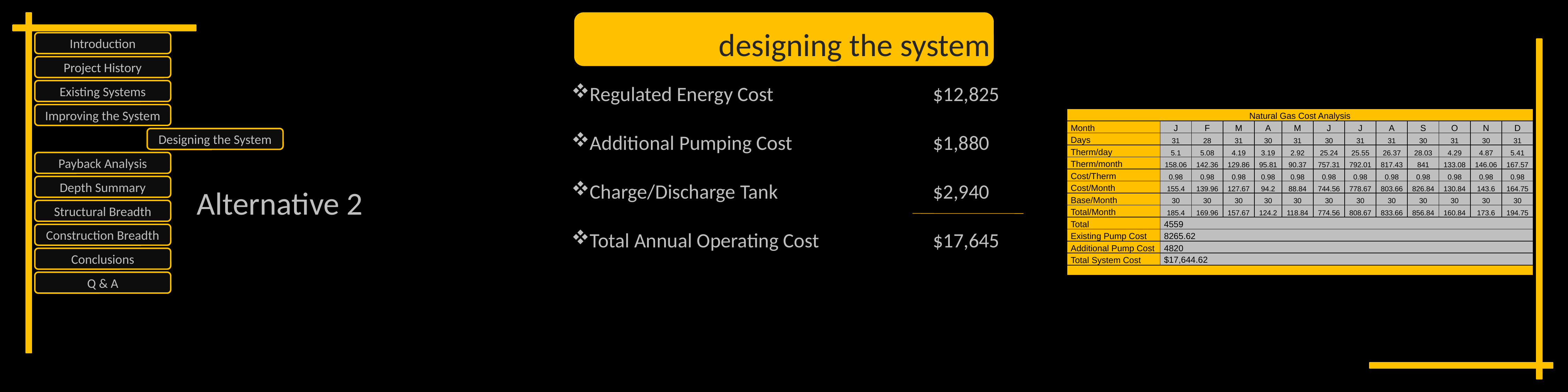

designing the system
Introduction

Project History
Regulated Energy Cost

Additional Pumping Cost

Charge/Discharge Tank

Total Annual Operating Cost

$12,825

$1,880

$2,940

$17,645

Existing Systems
Improving the System
| Natural Gas Cost Analysis |  |  |  |  |  |  |  |  |  |  |  |  |
| --- | --- | --- | --- | --- | --- | --- | --- | --- | --- | --- | --- | --- |
| Month | J | F | M | A | M | J | J | A | S | O | N | D |
| Days | 31 | 28 | 31 | 30 | 31 | 30 | 31 | 31 | 30 | 31 | 30 | 31 |
| Therm/day | 5.1 | 5.08 | 4.19 | 3.19 | 2.92 | 25.24 | 25.55 | 26.37 | 28.03 | 4.29 | 4.87 | 5.41 |
| Therm/month | 158.06 | 142.36 | 129.86 | 95.81 | 90.37 | 757.31 | 792.01 | 817.43 | 841 | 133.08 | 146.06 | 167.57 |
| Cost/Therm | 0.98 | 0.98 | 0.98 | 0.98 | 0.98 | 0.98 | 0.98 | 0.98 | 0.98 | 0.98 | 0.98 | 0.98 |
| Cost/Month | 155.4 | 139.96 | 127.67 | 94.2 | 88.84 | 744.56 | 778.67 | 803.66 | 826.84 | 130.84 | 143.6 | 164.75 |
| Base/Month | 30 | 30 | 30 | 30 | 30 | 30 | 30 | 30 | 30 | 30 | 30 | 30 |
| Total/Month | 185.4 | 169.96 | 157.67 | 124.2 | 118.84 | 774.56 | 808.67 | 833.66 | 856.84 | 160.84 | 173.6 | 194.75 |
| Total | 4559 |  |  |  |  |  |  |  |  |  |  |  |
| Existing Pump Cost | 8265.62 |  |  |  |  |  |  |  |  |  |  |  |
| Additional Pump Cost | 4820 |  |  |  |  |  |  |  |  |  |  |  |
| Total System Cost | $17,644.62 |  |  |  |  |  |  |  |  |  |  |  |
|  |  |  |  |  |  |  |  |  |  |  |  |  |
Designing the System
Payback Analysis
Depth Summary
Alternative 2

Structural Breadth
Construction Breadth
Conclusions
Q & A